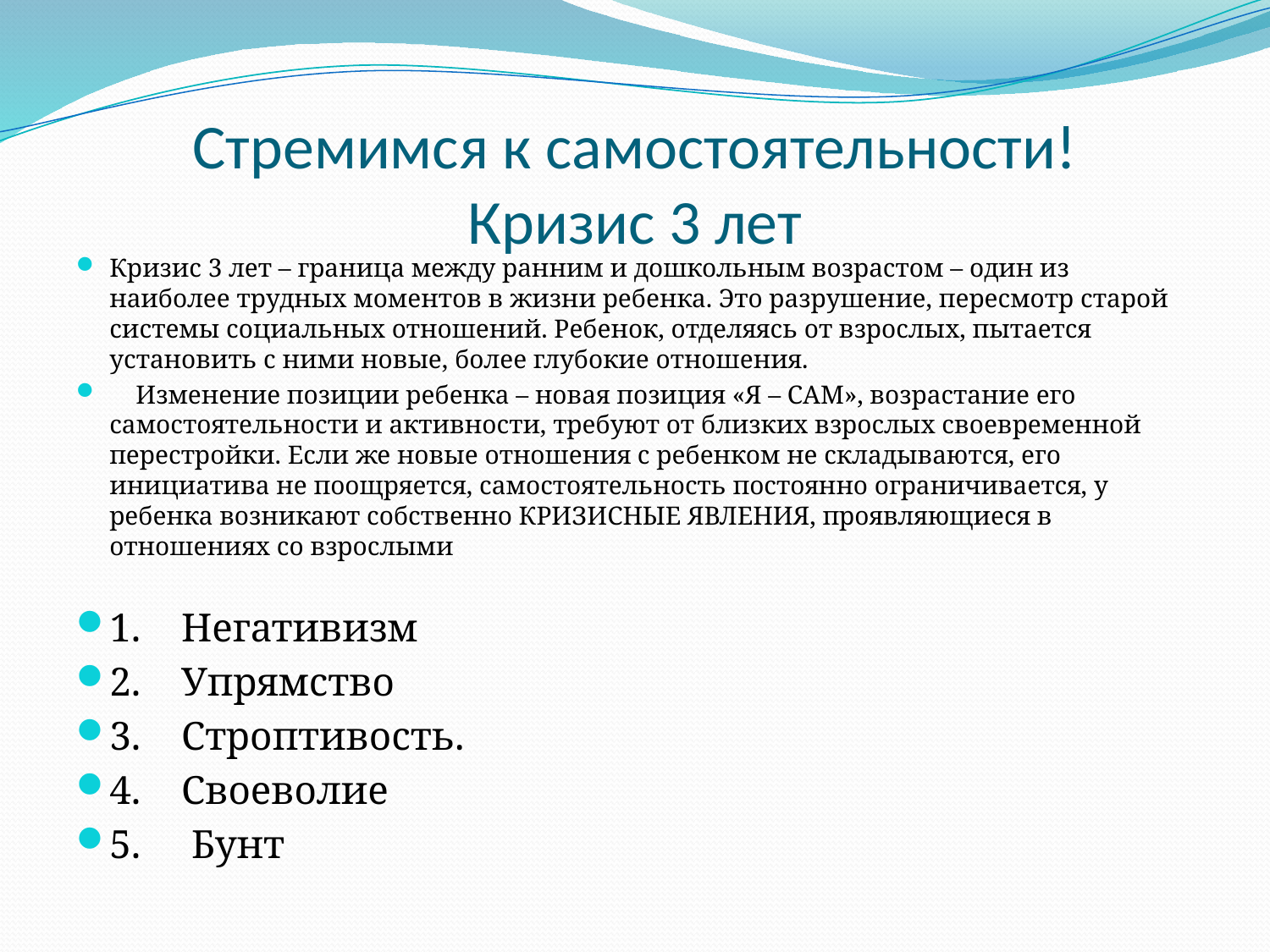

# Стремимся к самостоятельности! Кризис 3 лет
Кризис 3 лет – граница между ранним и дошкольным возрастом – один из наиболее трудных моментов в жизни ребенка. Это разрушение, пересмотр старой системы социальных отношений. Ребенок, отделяясь от взрослых, пытается установить с ними новые, более глубокие отношения.
    Изменение позиции ребенка – новая позиция «Я – САМ», возрастание его самостоятельности и активности, требуют от близких взрослых своевременной перестройки. Если же новые отношения с ребенком не складываются, его инициатива не поощряется, самостоятельность постоянно ограничивается, у ребенка возникают собственно КРИЗИСНЫЕ ЯВЛЕНИЯ, проявляющиеся в отношениях со взрослыми

1.    Негативизм
2.    Упрямство
3.    Строптивость.
4.    Своеволие
5.     Бунт